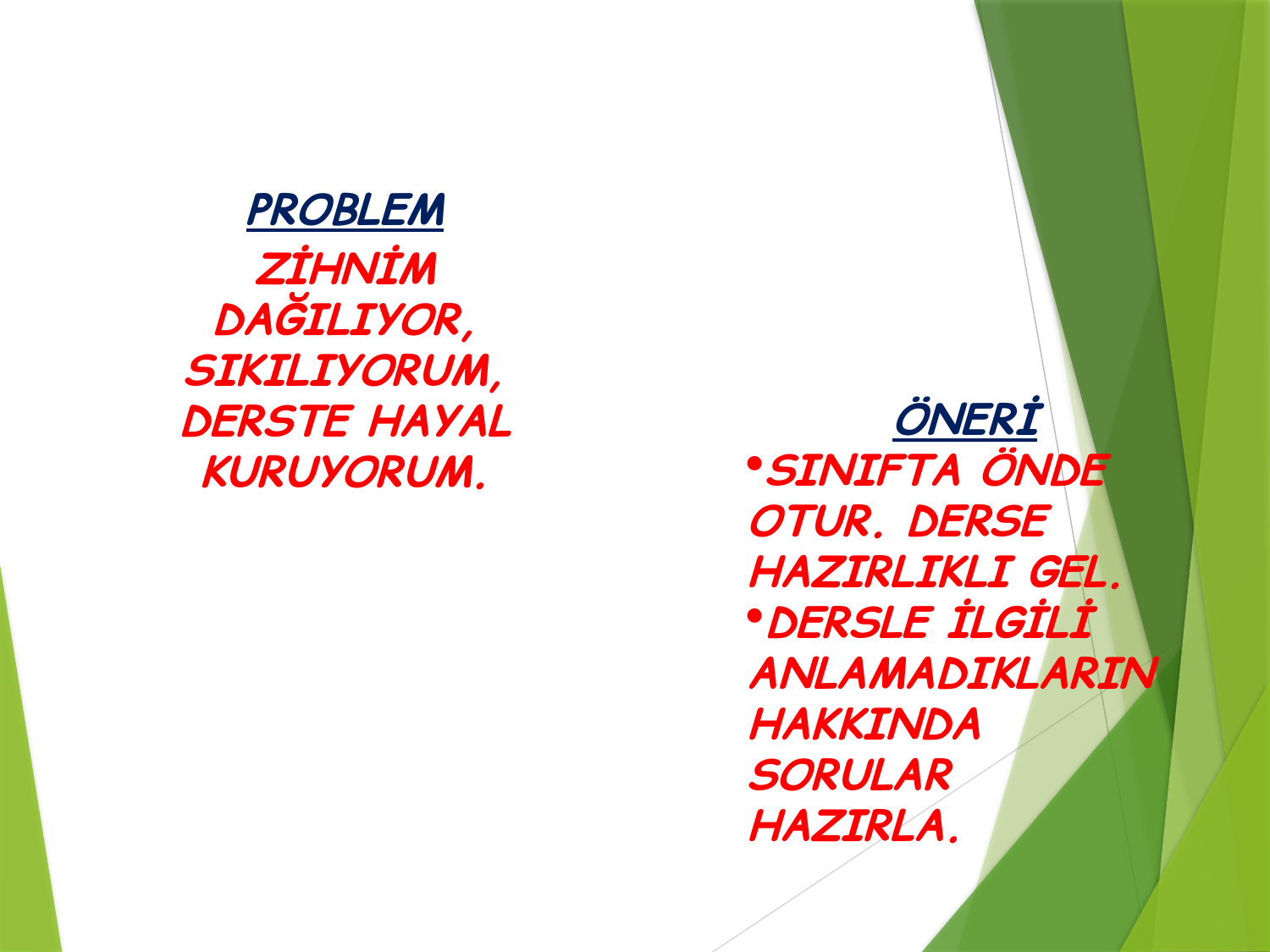

PROBLEM
ZİHNİM DAĞILIYOR, SIKILIYORUM, DERSTE HAYAL KURUYORUM.

ÖNERİ
SINIFTA ÖNDE OTUR. DERSE HAZIRLIKLI GEL.
DERSLE İLGİLİ
ANLAMADIKLARIN HAKKINDA SORULAR HAZIRLA.